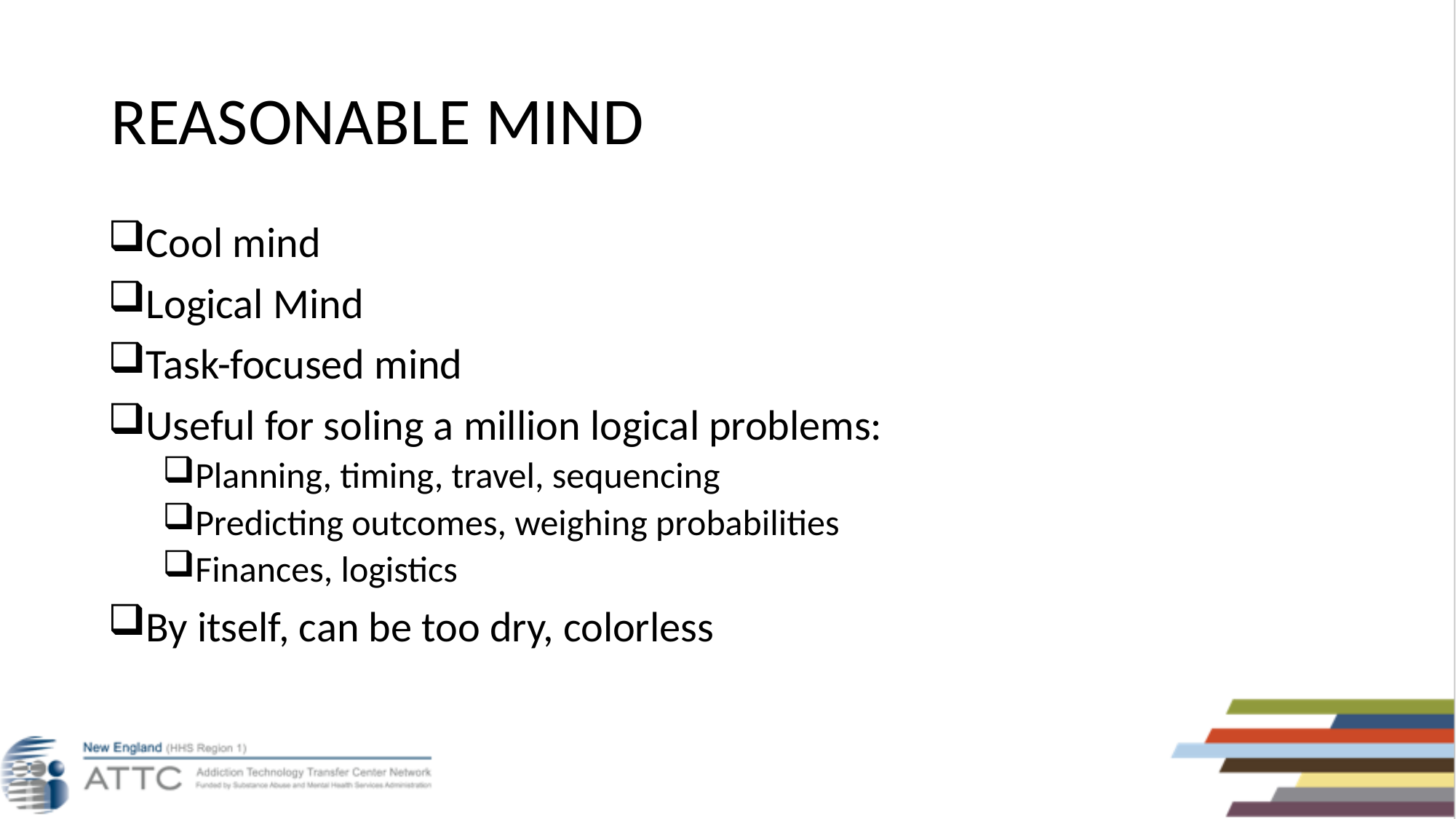

# REASONABLE MIND
Cool mind
Logical Mind
Task-focused mind
Useful for soling a million logical problems:
Planning, timing, travel, sequencing
Predicting outcomes, weighing probabilities
Finances, logistics
By itself, can be too dry, colorless